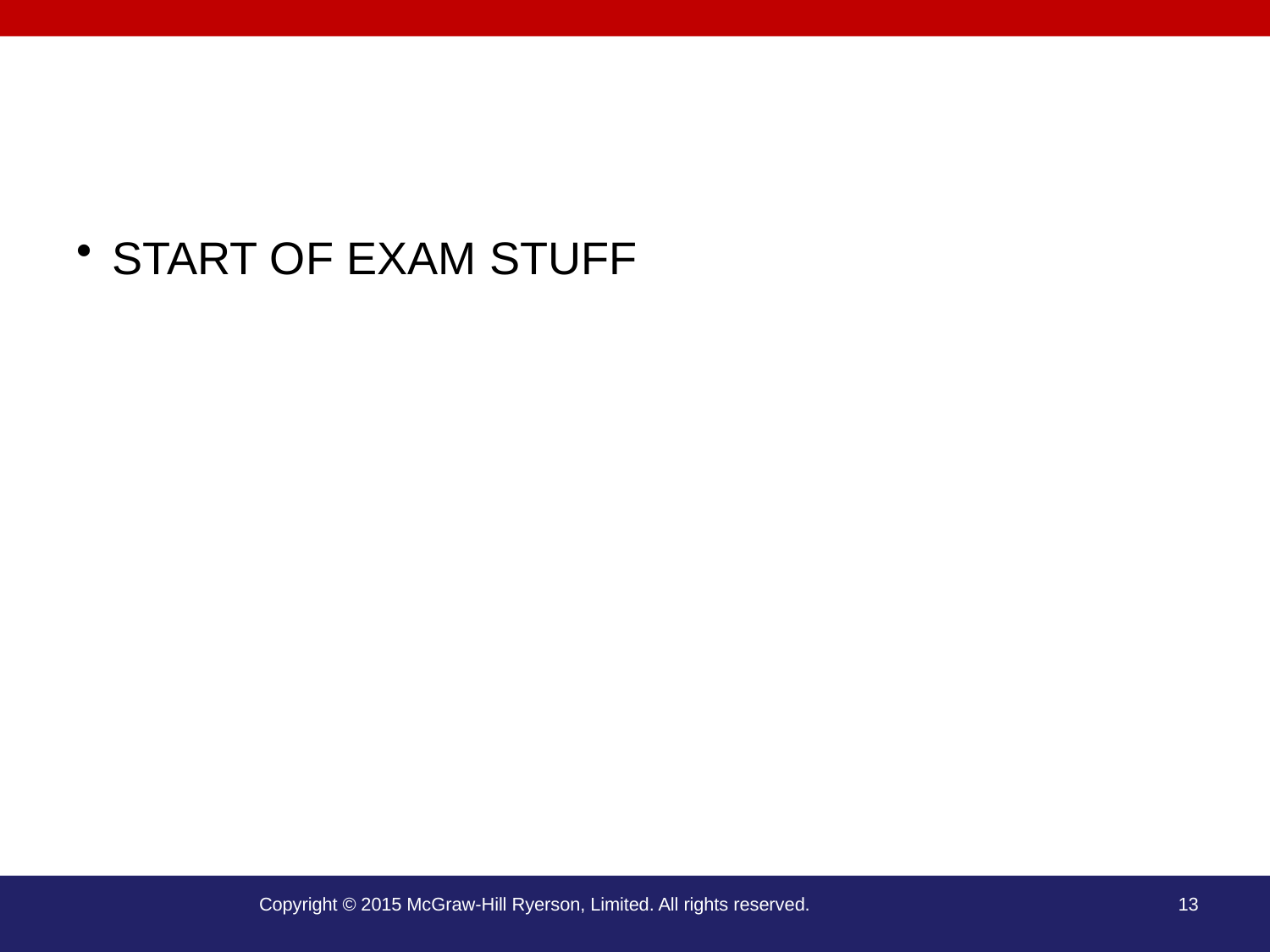

#
START OF EXAM STUFF
Copyright © 2015 McGraw-Hill Ryerson, Limited. All rights reserved.
13